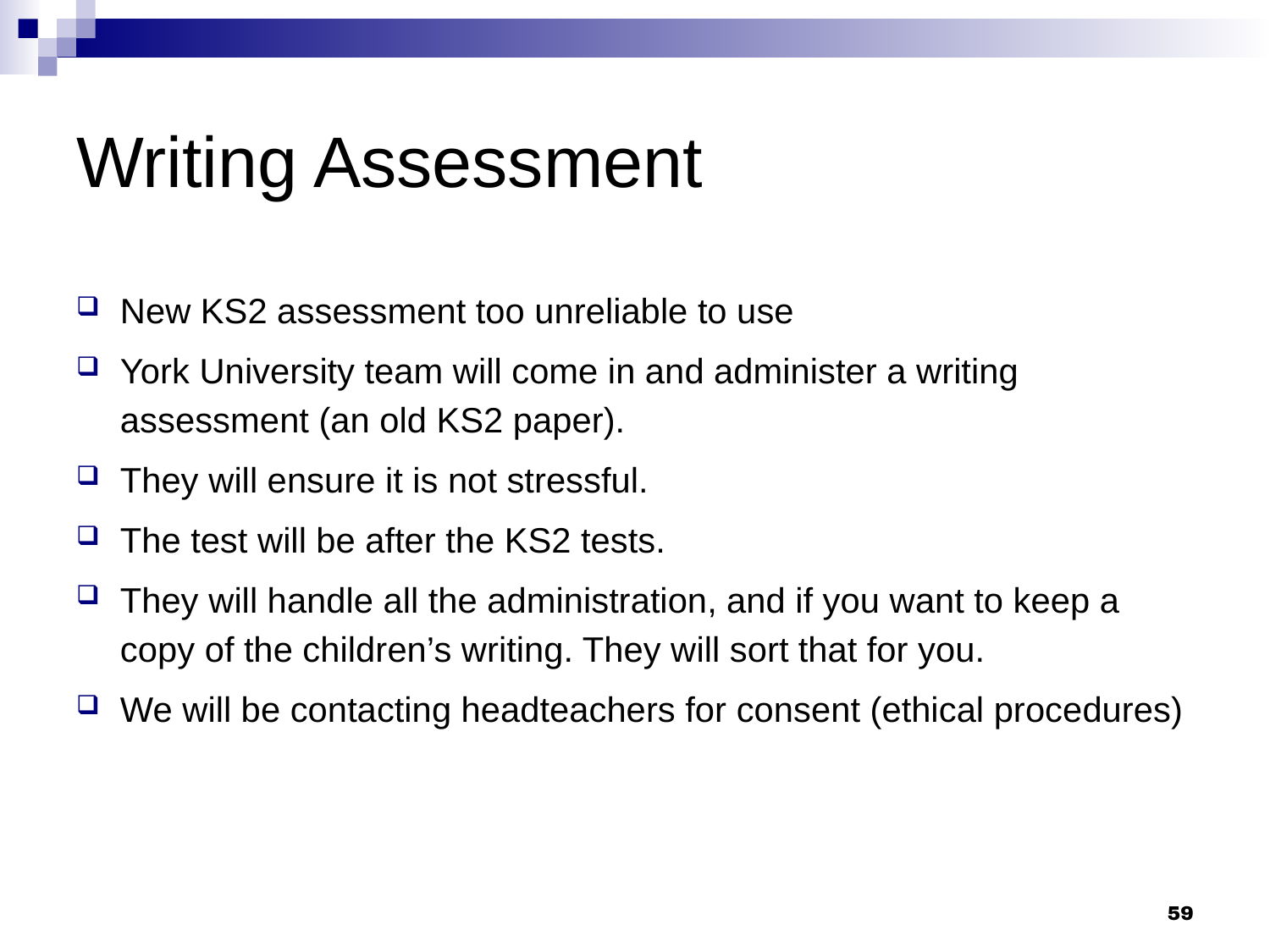

# Writing Assessment
New KS2 assessment too unreliable to use
York University team will come in and administer a writing assessment (an old KS2 paper).
They will ensure it is not stressful.
The test will be after the KS2 tests.
They will handle all the administration, and if you want to keep a copy of the children’s writing. They will sort that for you.
We will be contacting headteachers for consent (ethical procedures)

59